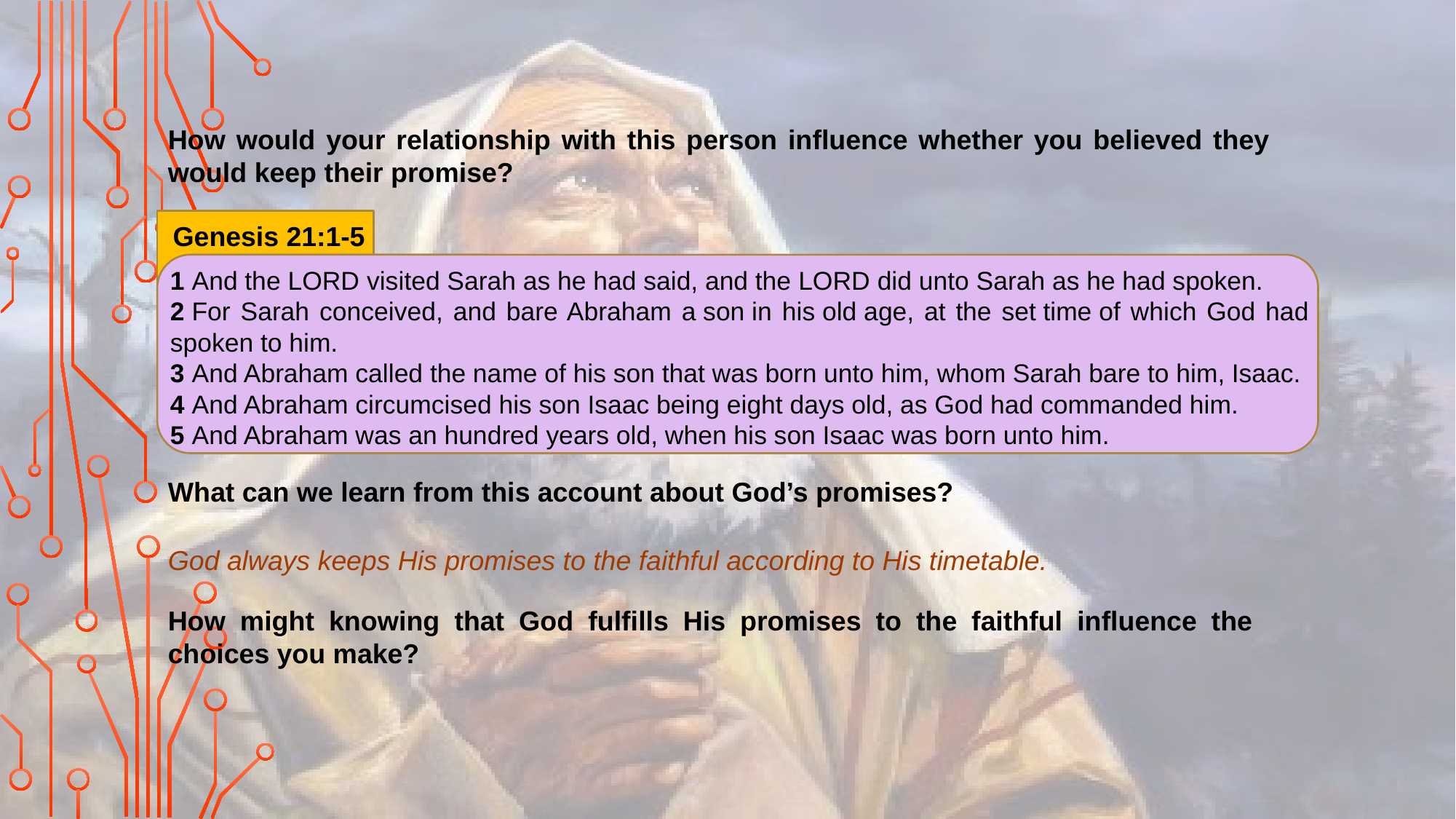

How would your relationship with this person influence whether you believed they would keep their promise?

Genesis 21:1-5

1 And the Lord visited Sarah as he had said, and the Lord did unto Sarah as he had spoken.
2 For Sarah conceived, and bare Abraham a son in his old age, at the set time of which God had spoken to him.
3 And Abraham called the name of his son that was born unto him, whom Sarah bare to him, Isaac.
4 And Abraham circumcised his son Isaac being eight days old, as God had commanded him.
5 And Abraham was an hundred years old, when his son Isaac was born unto him.
What can we learn from this account about God’s promises?
God always keeps His promises to the faithful according to His timetable.
How might knowing that God fulfills His promises to the faithful influence the choices you make?